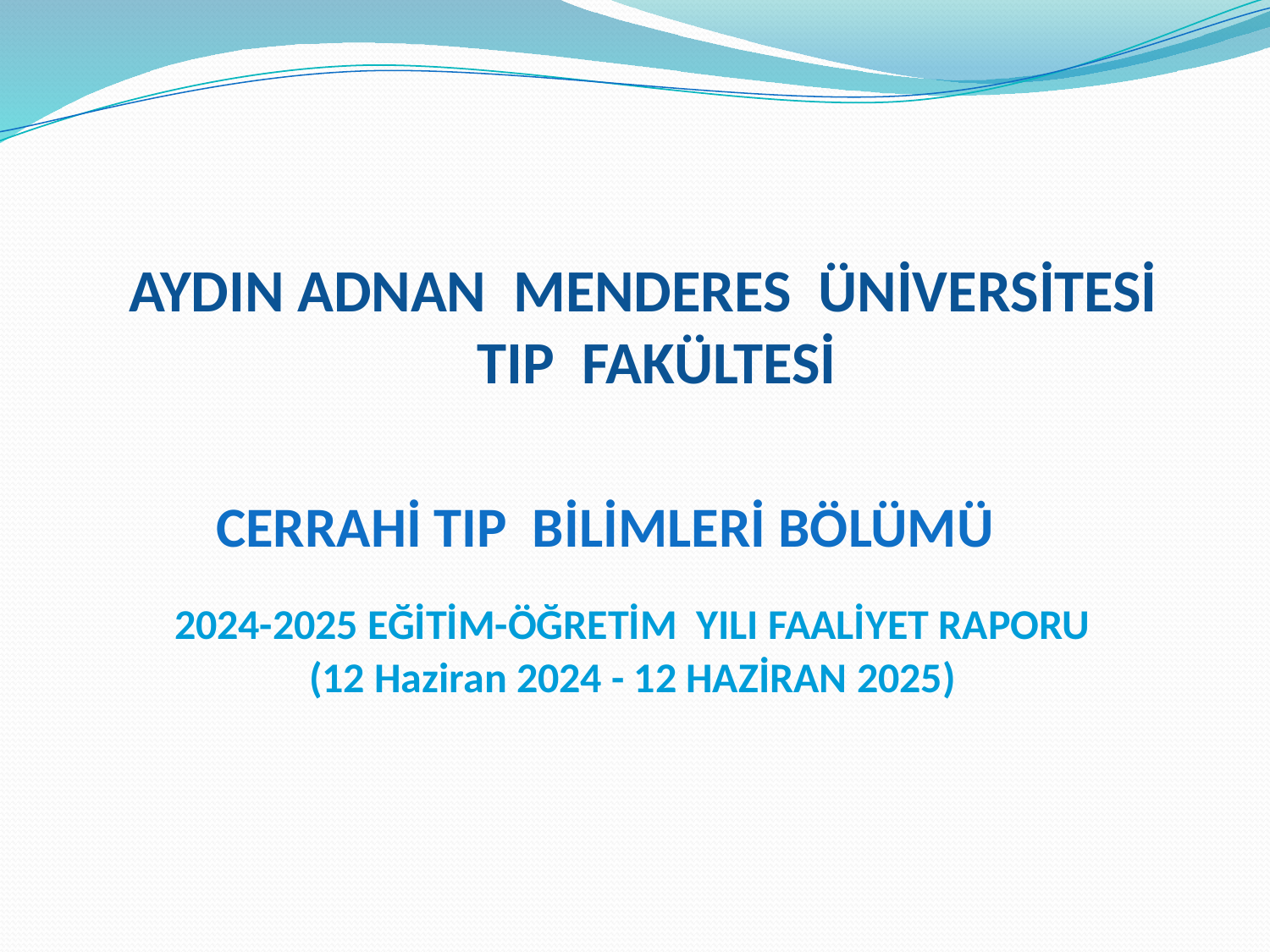

AYDIN ADNAN  MENDERES  ÜNİVERSİTESİ
 TIP  FAKÜLTESİ

CERRAHİ TIP  BİLİMLERİ BÖLÜMÜ
2024-2025 EĞİTİM-ÖĞRETİM  YILI FAALİYET RAPORU
(12 Haziran 2024 - 12 HAZİRAN 2025)